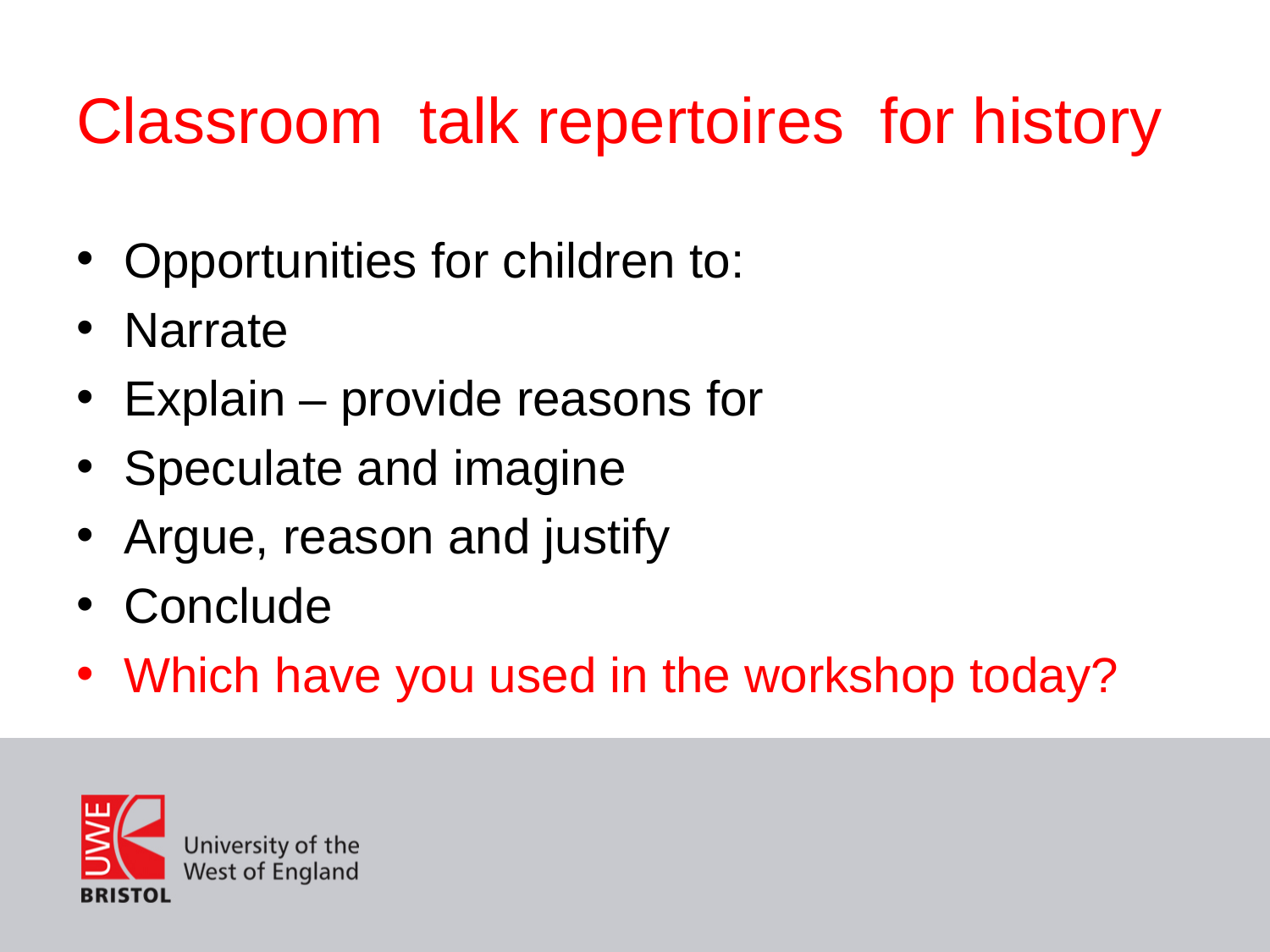

# Classroom  talk repertoires  for history
Opportunities for children to:
Narrate
Explain – provide reasons for
Speculate and imagine
Argue, reason and justify
Conclude
Which have you used in the workshop today?